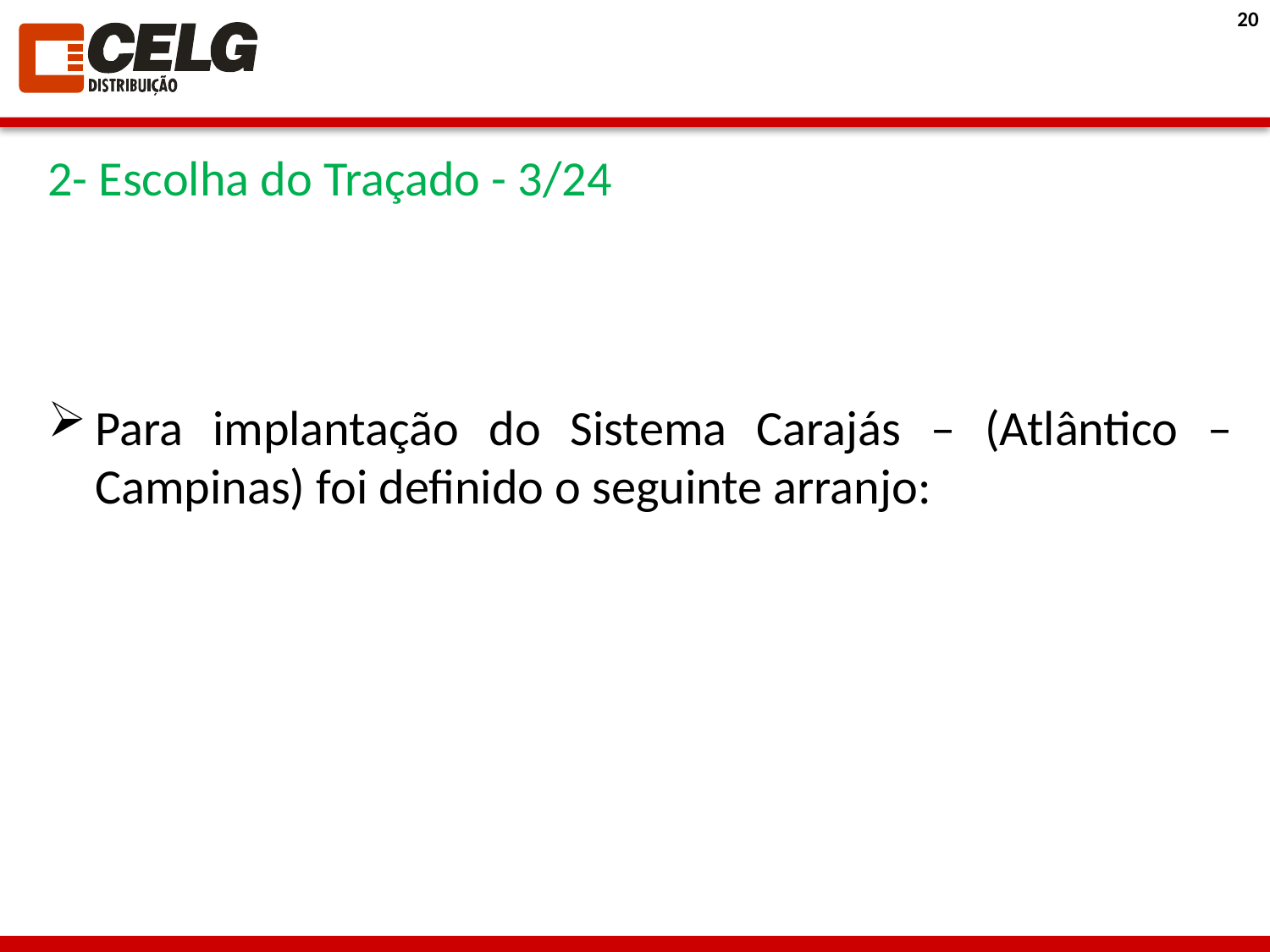

2- Escolha do Traçado - 3/24

Para implantação do Sistema Carajás – (Atlântico – Campinas) foi definido o seguinte arranjo: